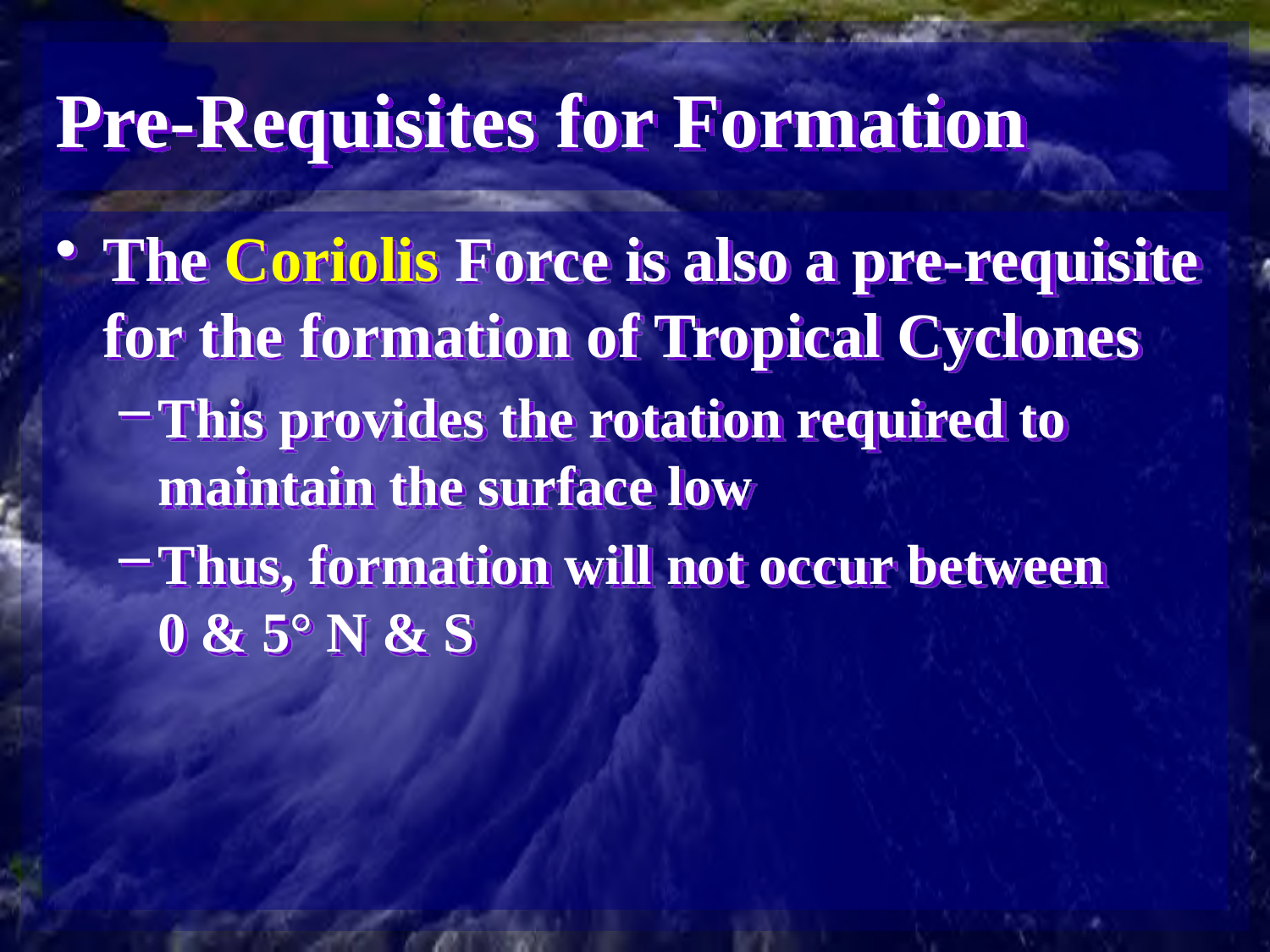

# Pre-Requisites for Formation
The Coriolis Force is also a pre-requisite for the formation of Tropical Cyclones
This provides the rotation required to maintain the surface low
Thus, formation will not occur between
0 & 5° N & S